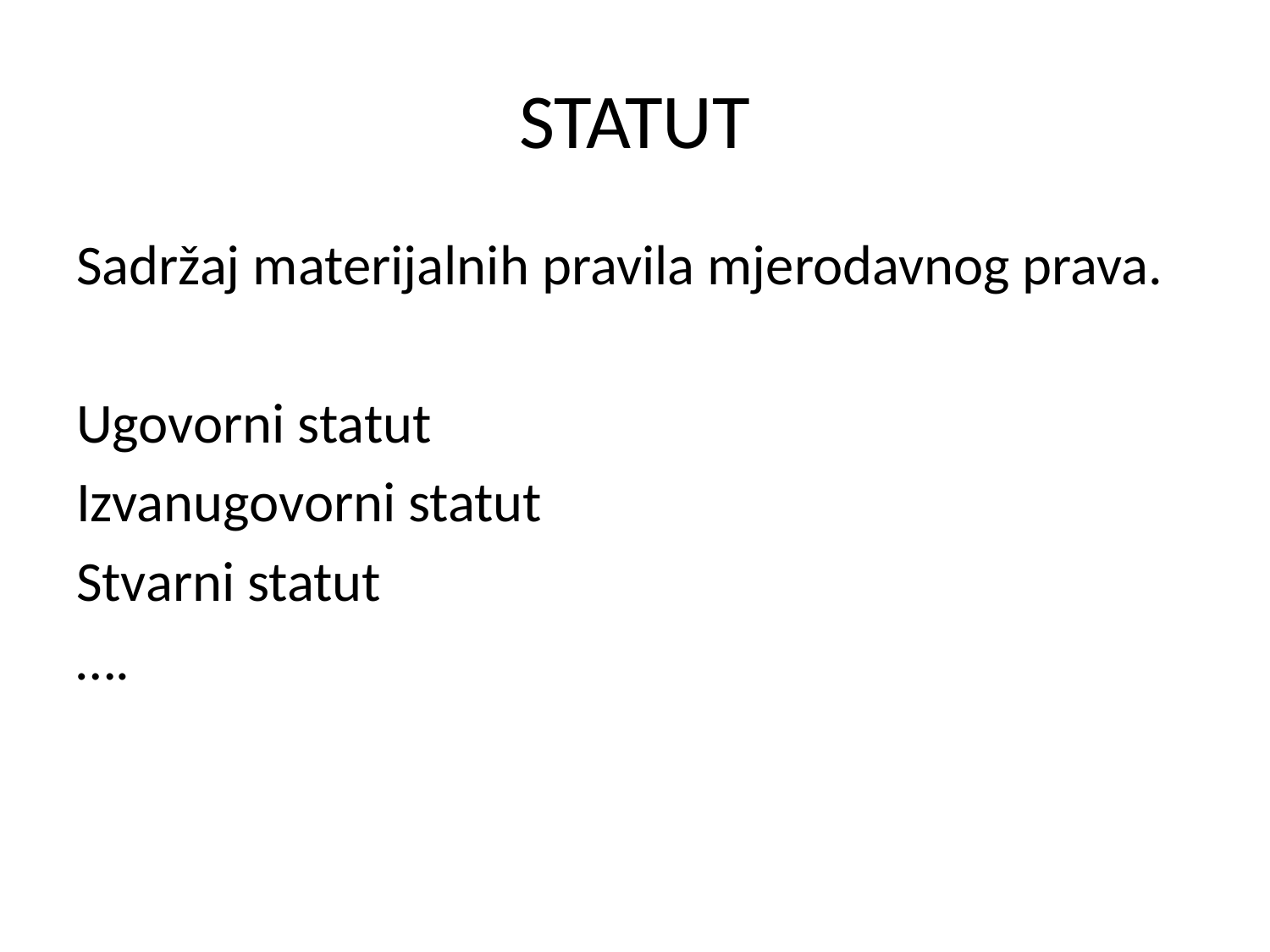

# STATUT
Sadržaj materijalnih pravila mjerodavnog prava.

Ugovorni statut
Izvanugovorni statut
Stvarni statut
….